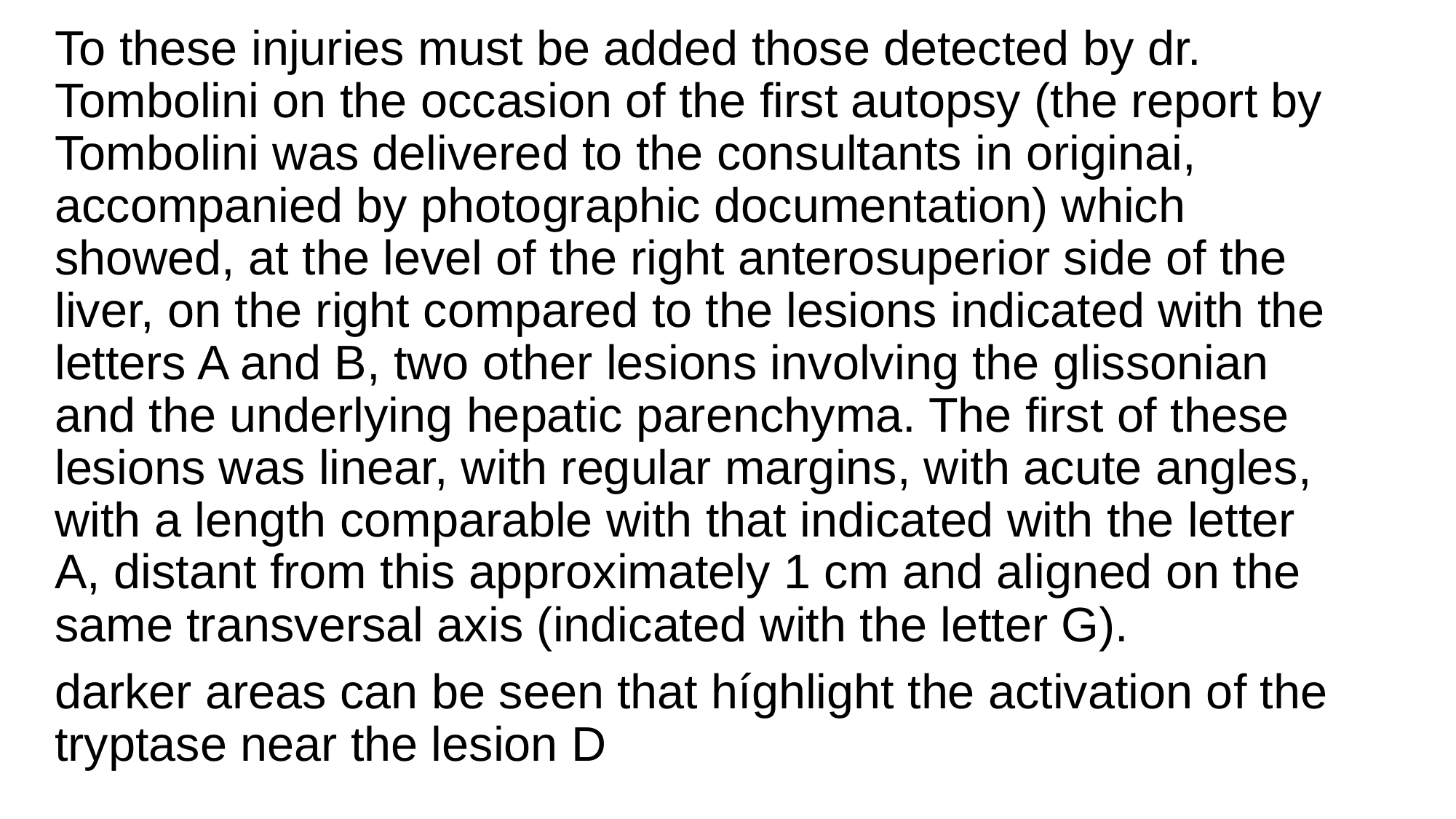

To these injuries must be added those detected by dr. Tombolini on the occasion of the first autopsy (the report by Tombolini was delivered to the consultants in originai, accompanied by photographic documentation) which showed, at the level of the right anterosuperior side of the liver, on the right compared to the lesions indicated with the letters A and B, two other lesions involving the glissonian and the underlying hepatic parenchyma. The first of these lesions was linear, with regular margins, with acute angles, with a length comparable with that indicated with the letter A, distant from this approximately 1 cm and aligned on the same transversal axis (indicated with the letter G).
darker areas can be seen that híghlight the activation of the tryptase near the lesion D